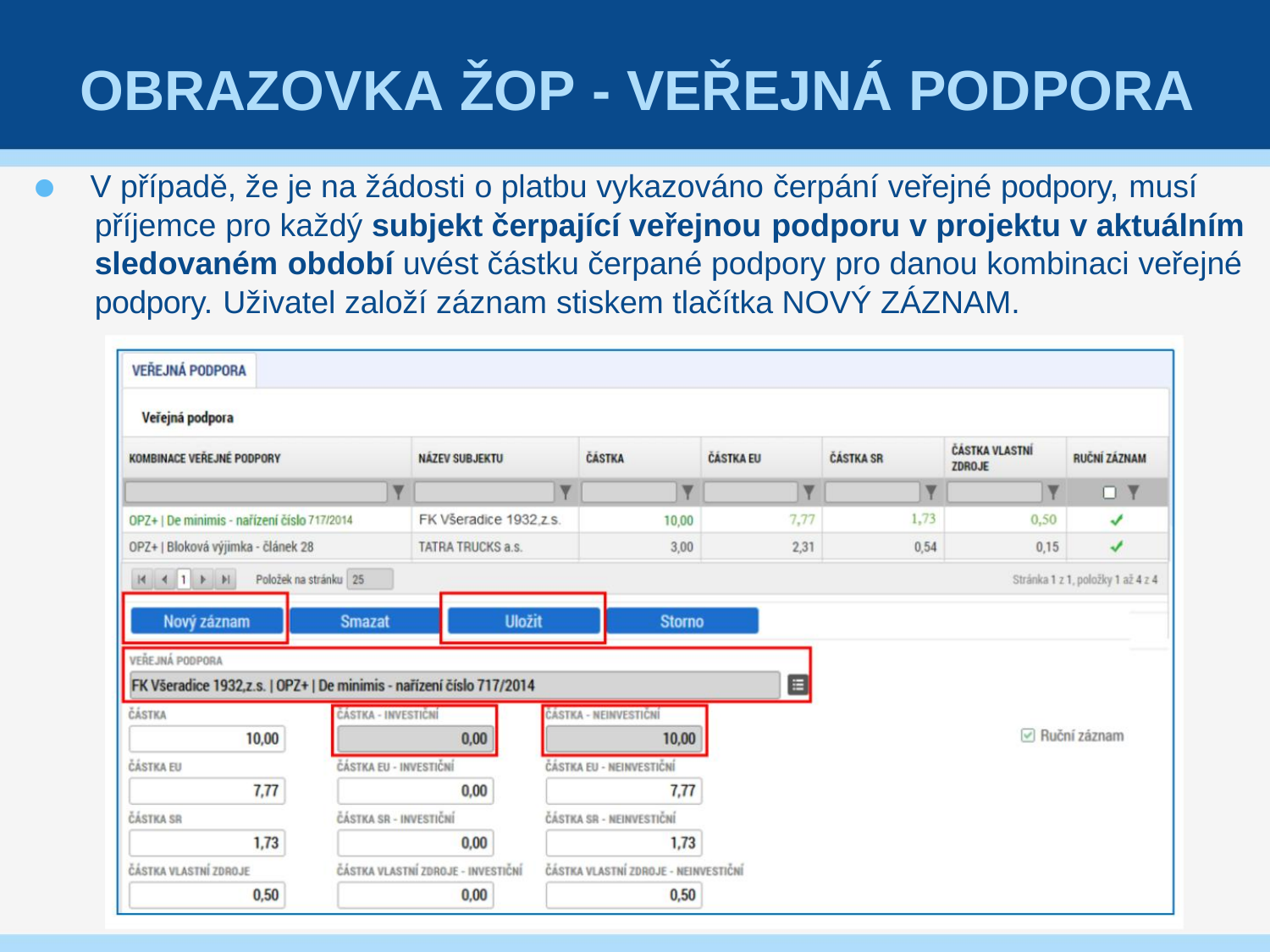

OBRAZOVKA ŽOP - VEŘEJNÁ PODPORA
⚫ V případě, že je na žádosti o platbu vykazováno čerpání veřejné podpory, musí
příjemce pro každý subjekt čerpající veřejnou podporu v projektu v aktuálním
sledovaném období uvést částku čerpané podpory pro danou kombinaci veřejné
podpory. Uživatel založí záznam stiskem tlačítka NOVÝ ZÁZNAM.